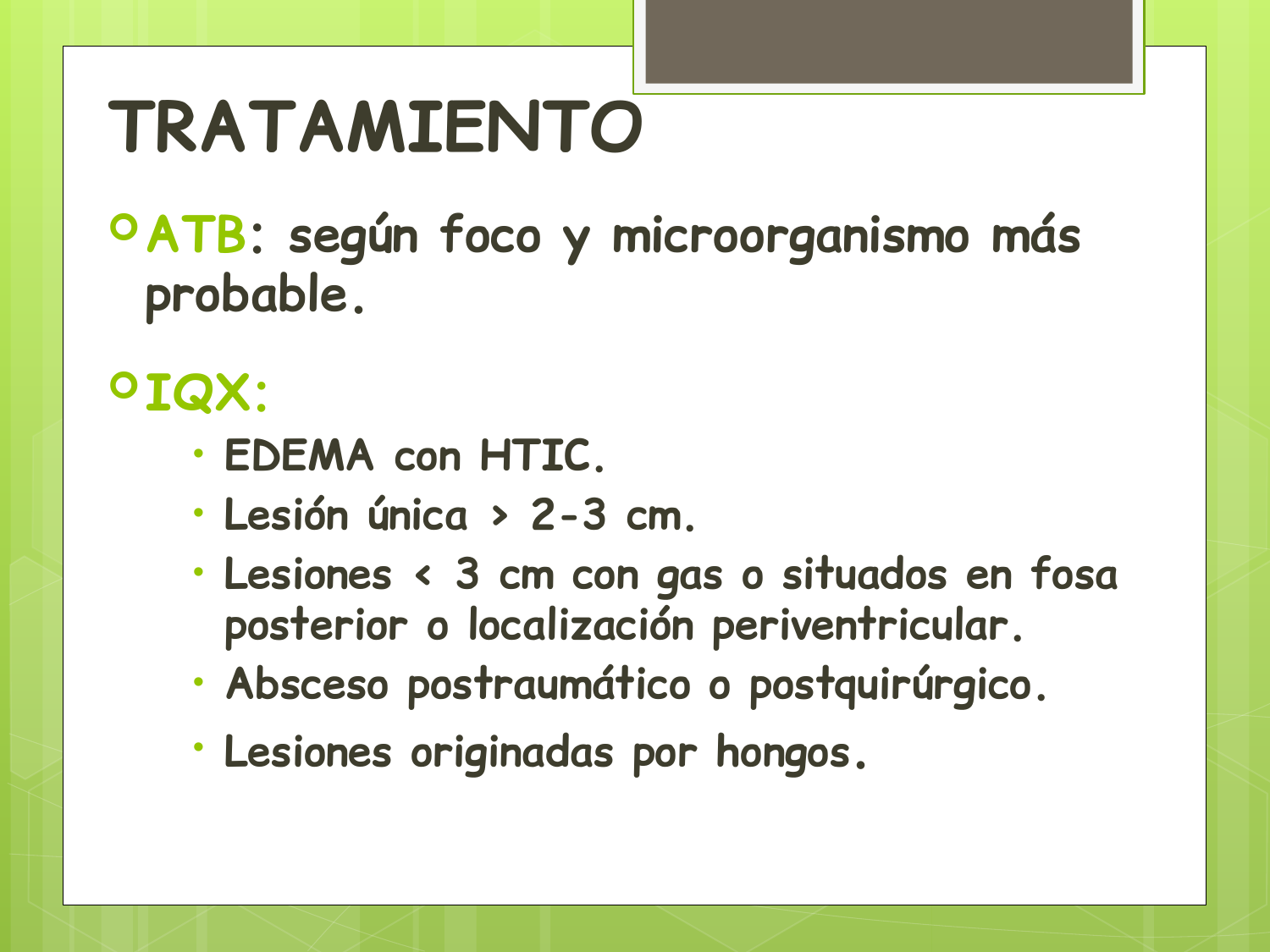

# TRATAMIENTO
ATB: según foco y microorganismo más probable.

IQX:
EDEMA con HTIC.
Lesión única > 2-3 cm.
Lesiones < 3 cm con gas o situados en fosa posterior o localización periventricular.
Absceso postraumático o postquirúrgico.
Lesiones originadas por hongos.